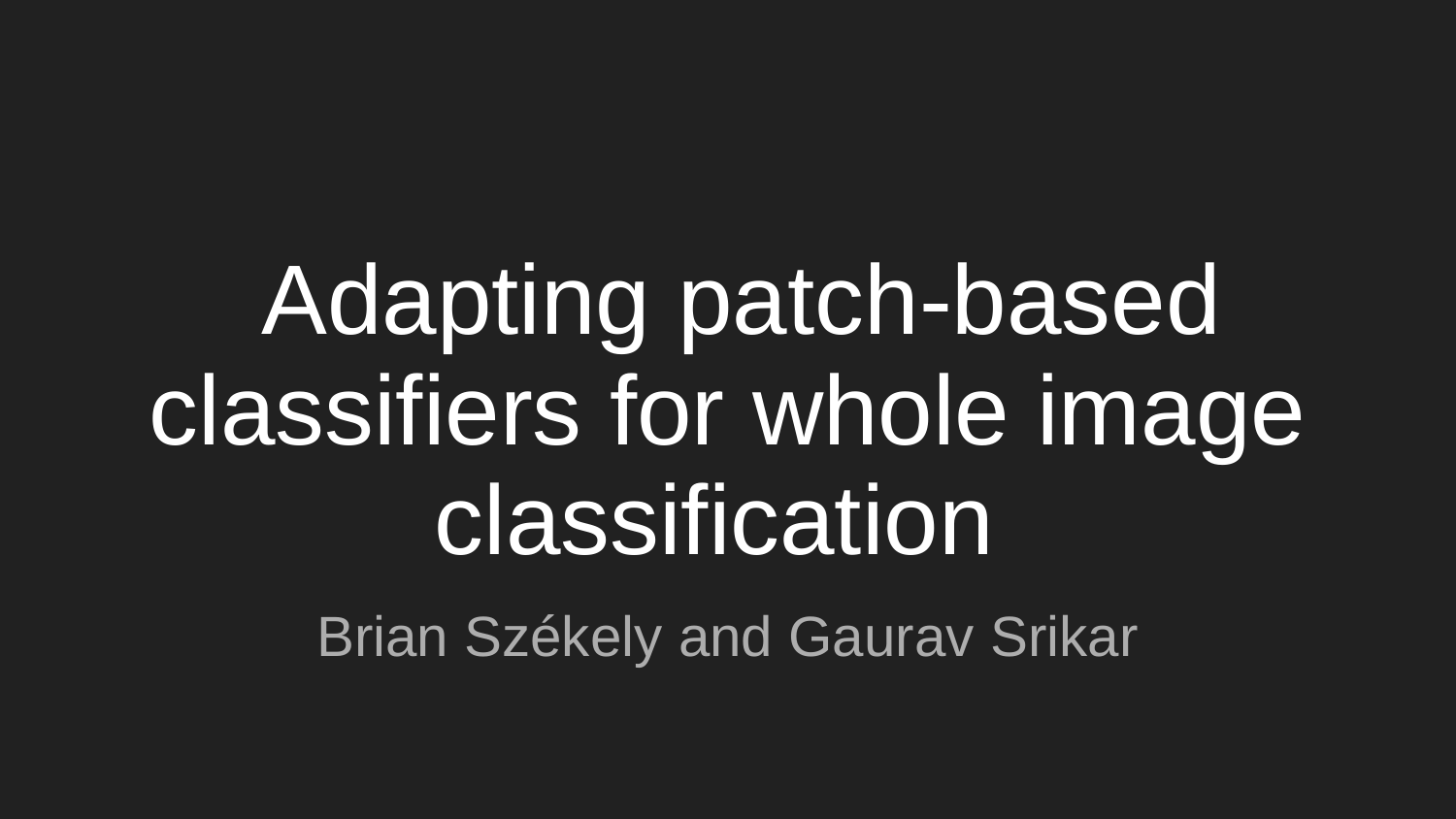

# Adapting patch-based classifiers for whole image classification
Brian Székely and Gaurav Srikar